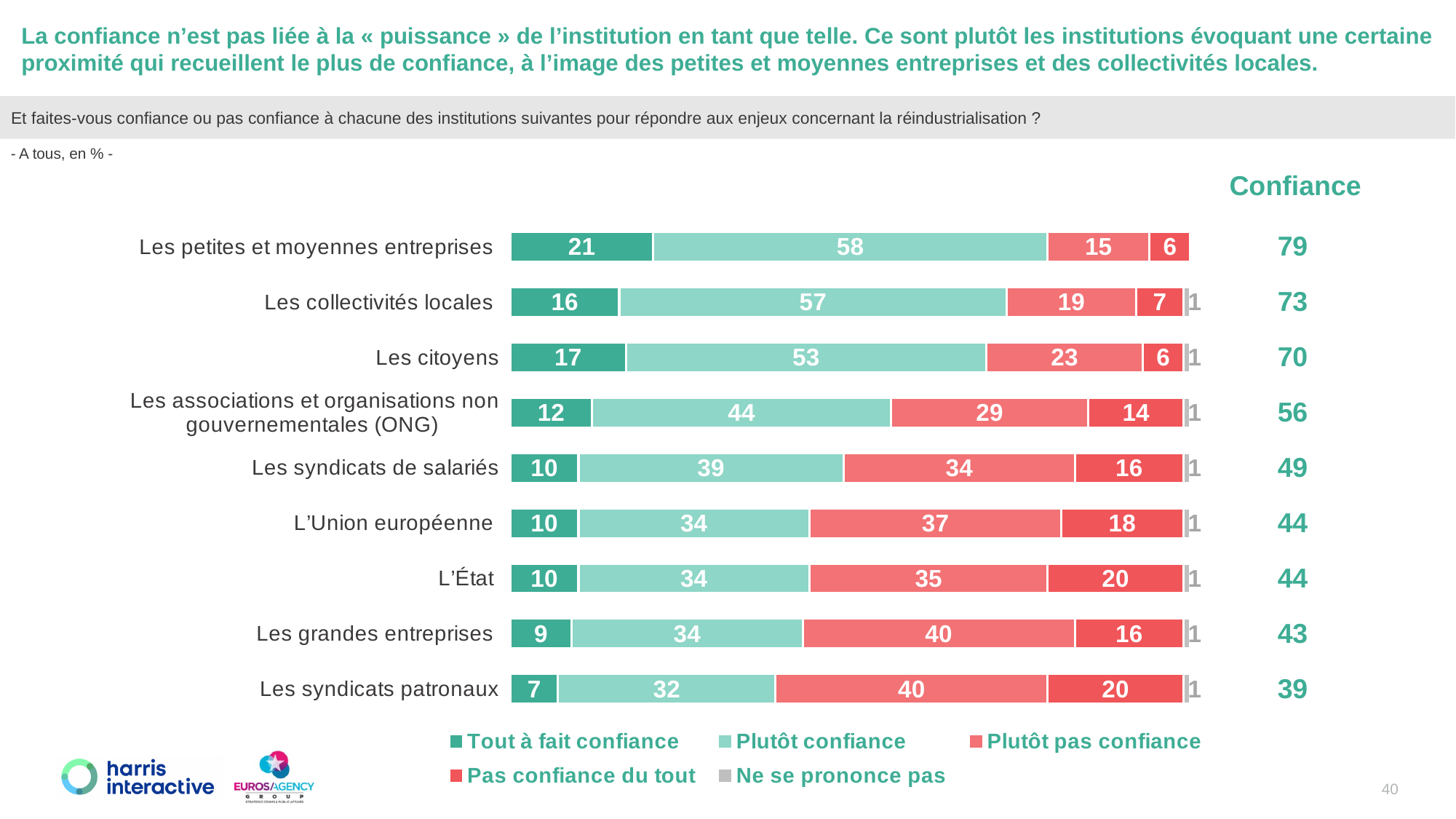

La confiance n’est pas liée à la « puissance » de l’institution en tant que telle. Ce sont plutôt les institutions évoquant une certaine
proximité qui recueillent le plus de confiance, à l’image des petites et moyennes entreprises et des collectivités locales.

Et faites-vous confiance ou pas confiance à chacune des institutions suivantes pour répondre aux enjeux concernant la réindustrialisation ?
- A tous, en % -
Confiance

### Chart

| Category | Tout à fait confiance  | Plutôt confiance  | Plutôt pas confiance  | Pas confiance du tout | Ne se prononce pas |
|---|---|---|---|---|---|
| Les petites et moyennes entreprises  | 21.0 | 58.0 | 15.0 | 6.0 | None |
| Les collectivités locales  | 16.0 | 57.0 | 19.0 | 7.0 | 1.0 |
| Les citoyens | 17.0 | 53.0 | 23.0 | 6.0 | 1.0 |
| Les associations et organisations non gouvernementales (ONG)  | 12.0 | 44.0 | 29.0 | 14.0 | 1.0 |
| Les syndicats de salariés | 10.0 | 39.0 | 34.0 | 16.0 | 1.0 |
| L’Union européenne  | 10.0 | 34.0 | 37.0 | 18.0 | 1.0 |
| L’État  | 10.0 | 34.0 | 35.0 | 20.0 | 1.0 |
| Les grandes entreprises  | 9.0 | 34.0 | 40.0 | 16.0 | 1.0 |
| Les syndicats patronaux | 7.0 | 32.0 | 40.0 | 20.0 | 1.0 |
| 79 |
| --- |
| 73 |
| 70 |
| 56 |
| 49 |
| 44 |
| 44 |
| 43 |
| 39 |
40